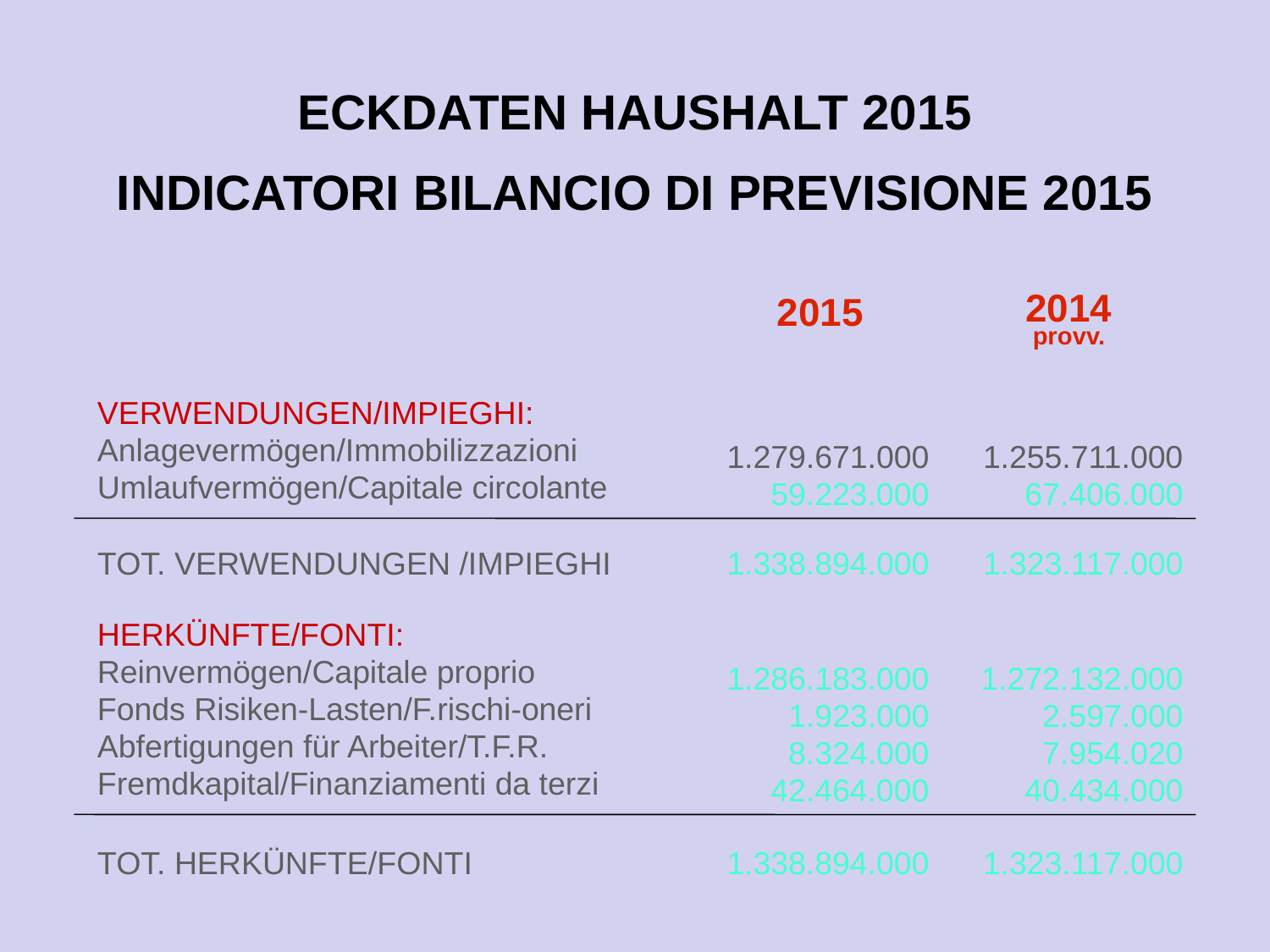

ECKDATEN HAUSHALT 2015

INDICATORI BILANCIO DI PREVISIONE 2015
|  | 2015 | 2014 provv. |
| --- | --- | --- |
| VERWENDUNGEN/IMPIEGHI: Anlagevermögen/Immobilizzazioni Umlaufvermögen/Capitale circolante | 1.279.671.000 59.223.000 | 1.255.711.000 67.406.000 |
| TOT. VERWENDUNGEN /IMPIEGHI | 1.338.894.000 | 1.323.117.000 |
| HERKÜNFTE/FONTI: Reinvermögen/Capitale proprio Fonds Risiken-Lasten/F.rischi-oneri Abfertigungen für Arbeiter/T.F.R. Fremdkapital/Finanziamenti da terzi | 1.286.183.000 1.923.000 8.324.000 42.464.000 | 1.272.132.000 2.597.000 7.954.020 40.434.000 |
| TOT. HERKÜNFTE/FONTI | 1.338.894.000 | 1.323.117.000 |